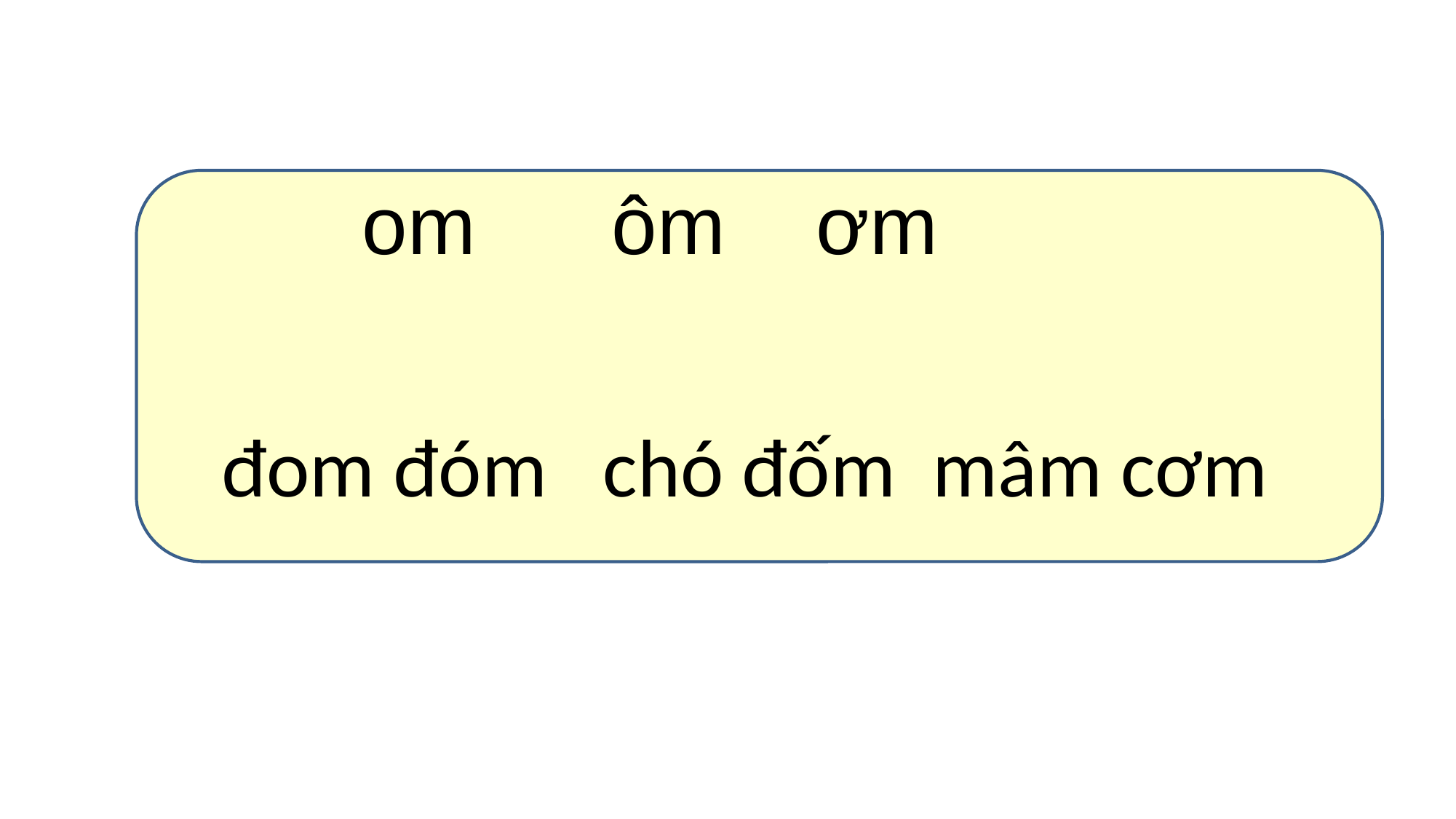

om      ôm    ơm

đom đóm   chó đốm  mâm cơm